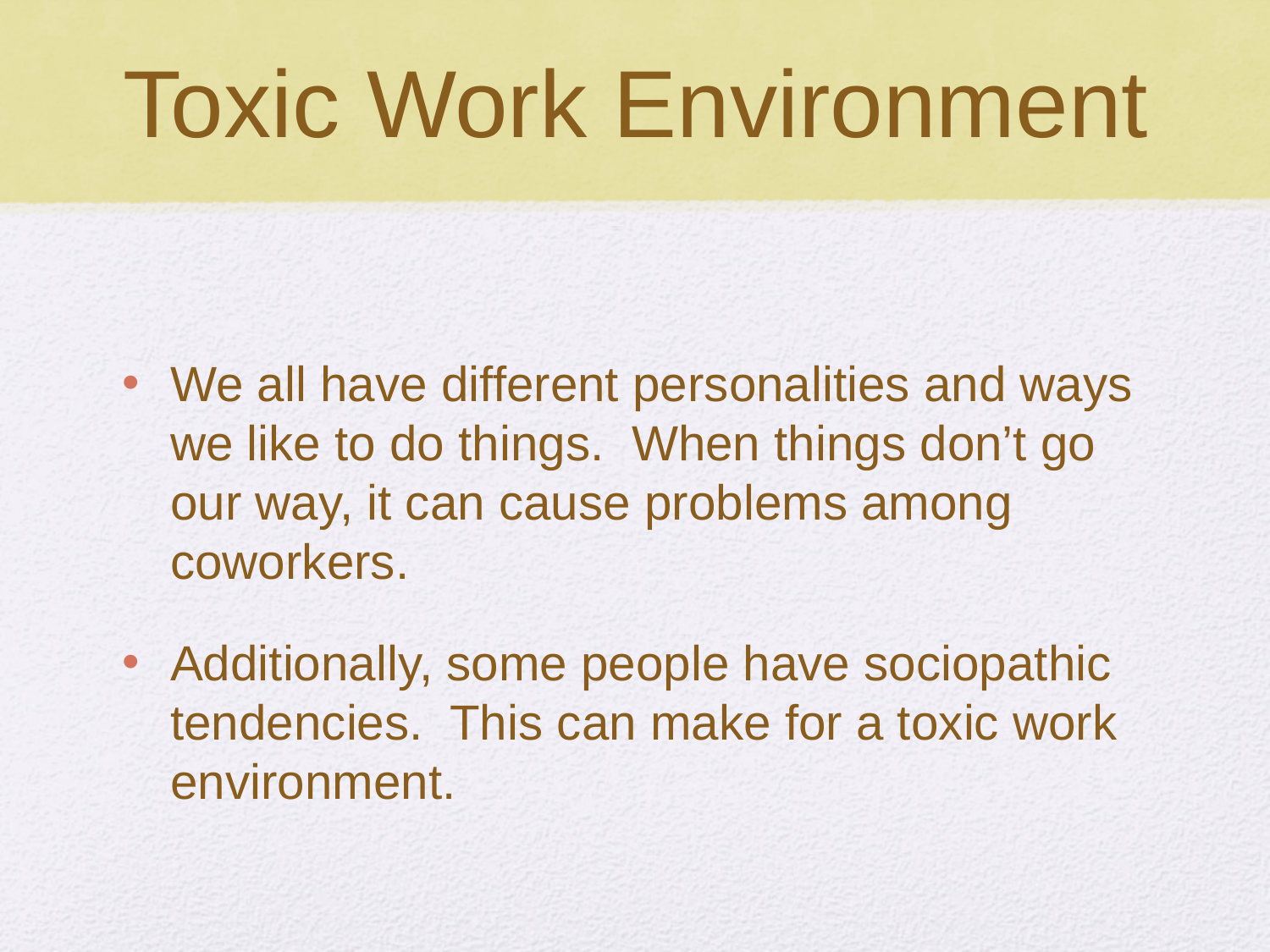

# Toxic Work Environment

We all have different personalities and ways we like to do things.  When things don’t go our way, it can cause problems among coworkers.
Additionally, some people have sociopathic tendencies.  This can make for a toxic work environment.